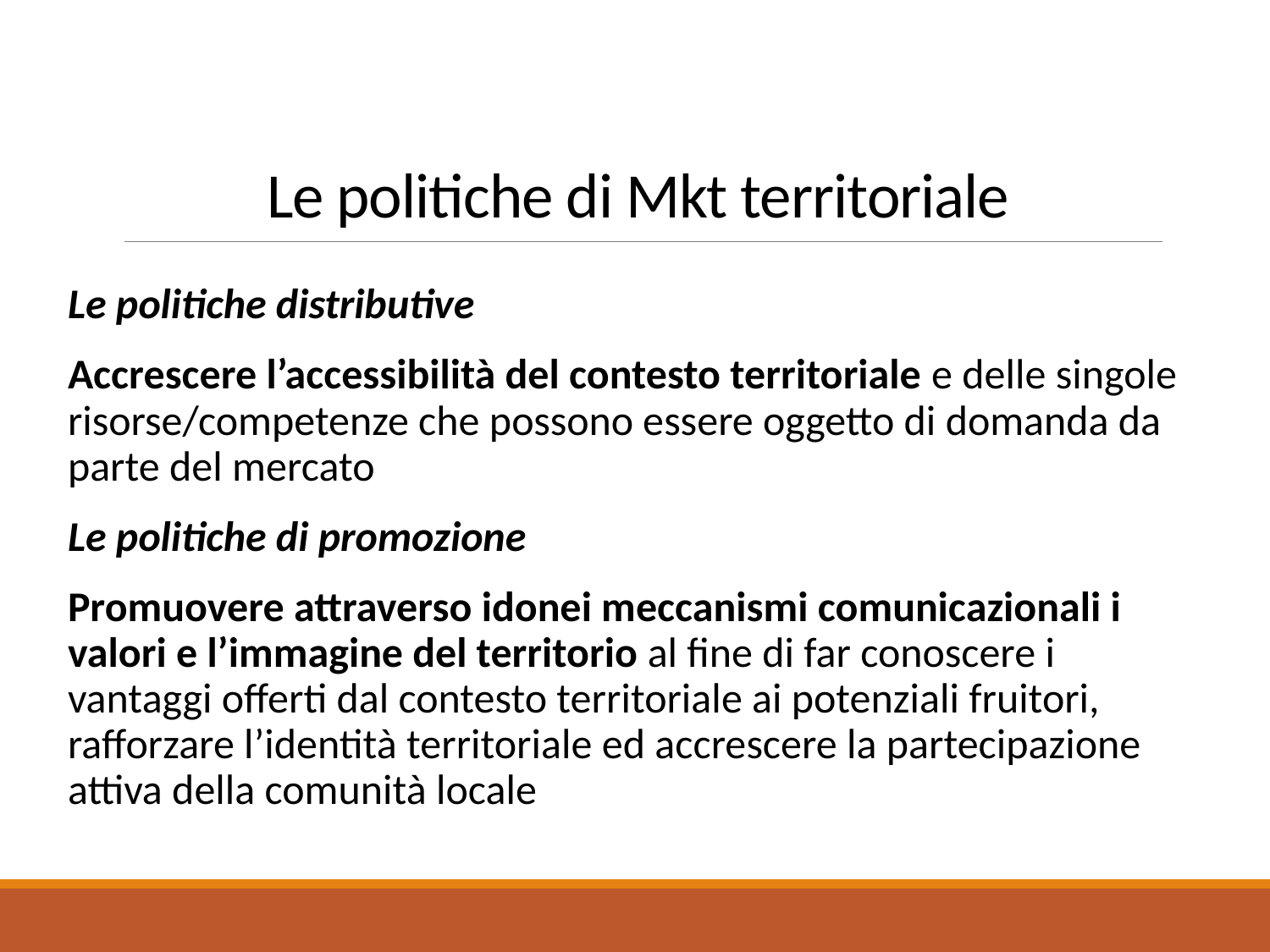

# Le politiche di Mkt territoriale
Le politiche distributive
Accrescere l’accessibilità del contesto territoriale e delle singole risorse/competenze che possono essere oggetto di domanda da parte del mercato
Le politiche di promozione
Promuovere attraverso idonei meccanismi comunicazionali i valori e l’immagine del territorio al fine di far conoscere i vantaggi offerti dal contesto territoriale ai potenziali fruitori, rafforzare l’identità territoriale ed accrescere la partecipazione attiva della comunità locale